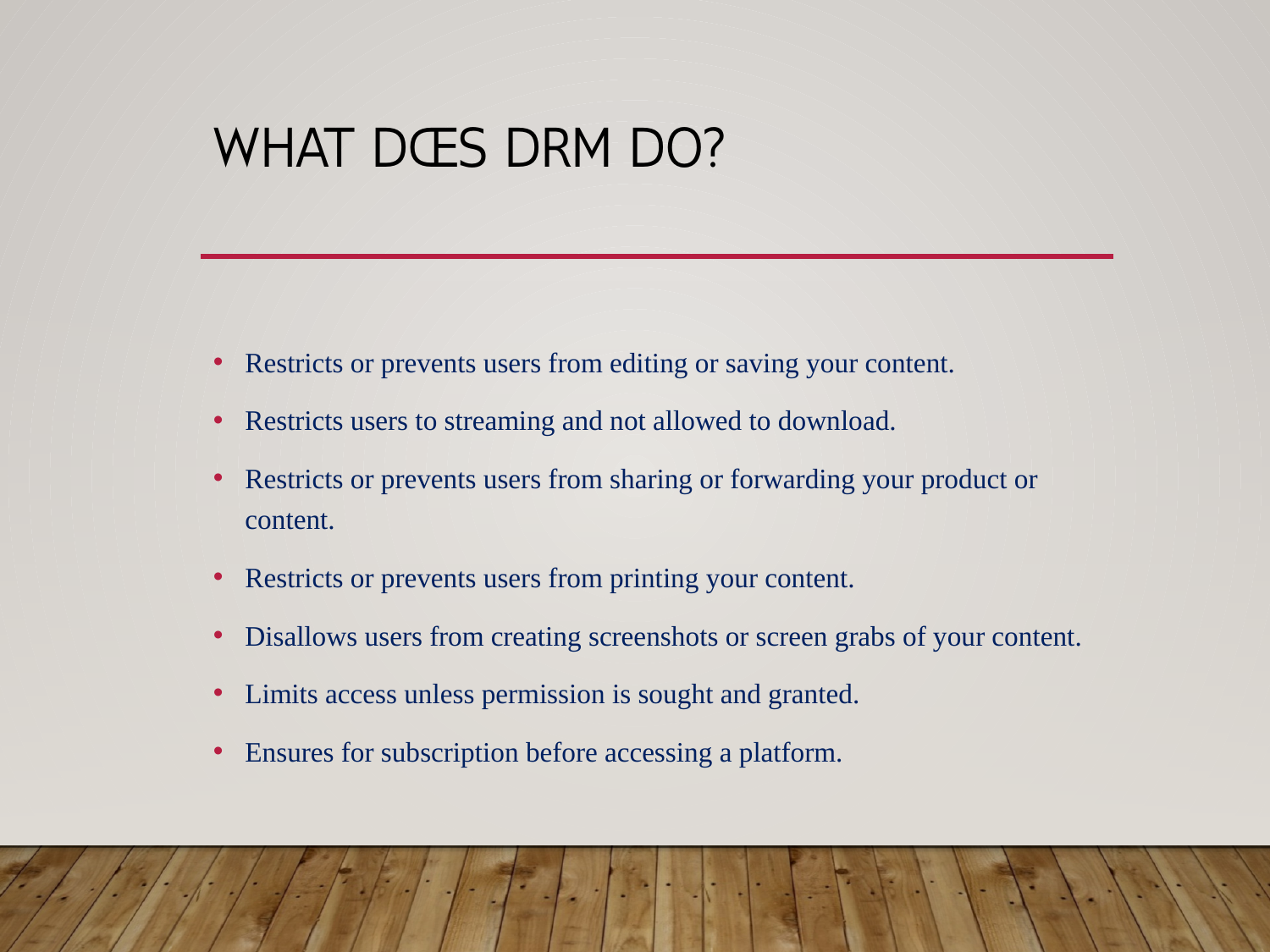

# WHAT DOES DRM DO?

Restricts or prevents users from editing or saving your content.
Restricts users to streaming and not allowed to download.
Restricts or prevents users from sharing or forwarding your product or content.
Restricts or prevents users from printing your content.
Disallows users from creating screenshots or screen grabs of your content.
Limits access unless permission is sought and granted.
Ensures for subscription before accessing a platform.